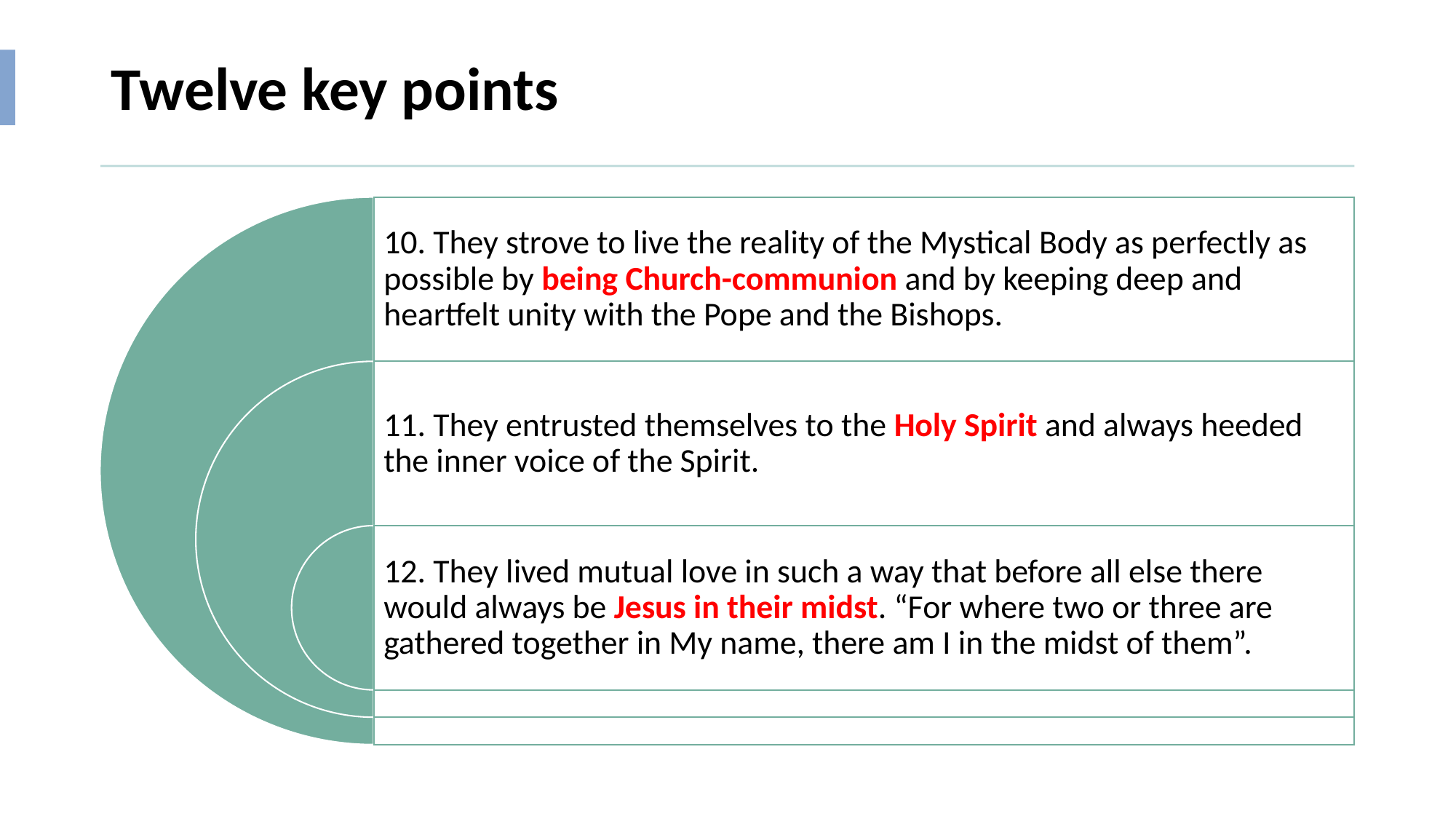

# Twelve key points

10. They strove to live the reality of the Mystical Body as perfectly as possible by being Church-communion and by keeping deep and heartfelt unity with the Pope and the Bishops.
11. They entrusted themselves to the Holy Spirit and always heeded the inner voice of the Spirit.
12. They lived mutual love in such a way that before all else there would always be Jesus in their midst. “For where two or three are gathered together in My name, there am I in the midst of them”.